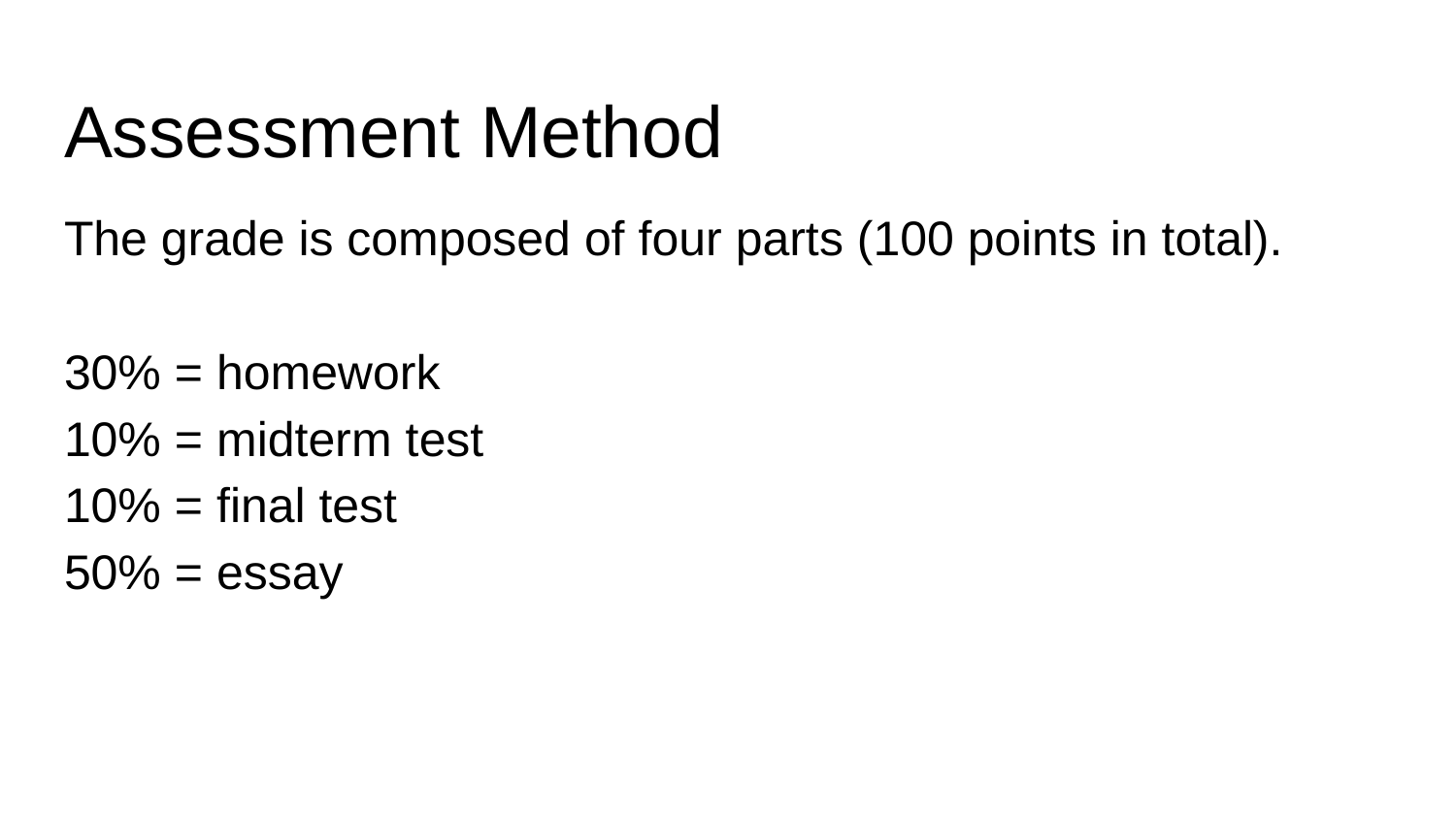

# Assessment Method
The grade is composed of four parts (100 points in total).

30% = homework
10% = midterm test
10% = final test
50% = essay